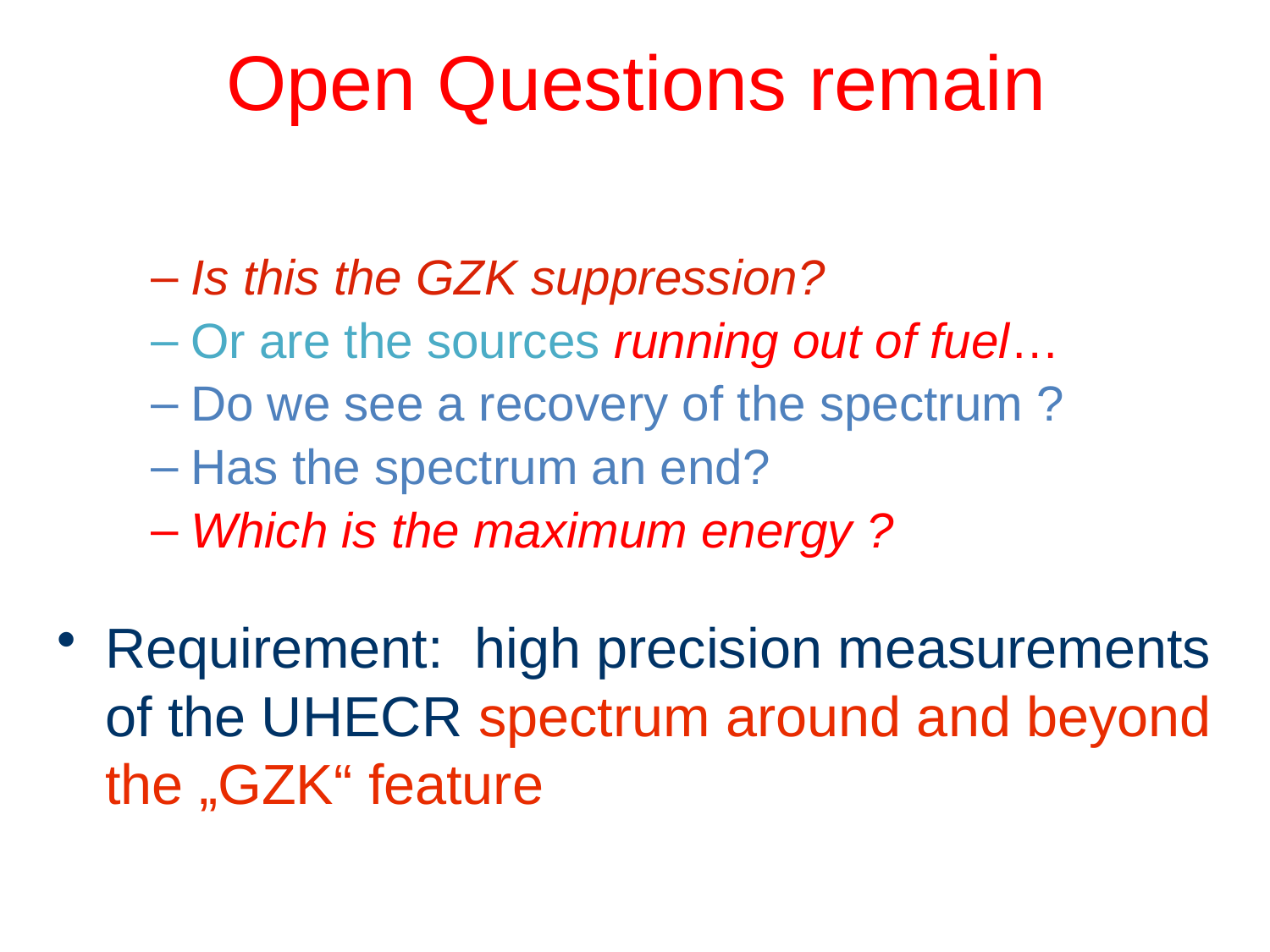

# Open Questions remain
Is this the GZK suppression?
Or are the sources running out of fuel…
Do we see a recovery of the spectrum ?
Has the spectrum an end?
Which is the maximum energy ?

Requirement:  high precision measurements of the UHECR spectrum around and beyond the „GZK“ feature